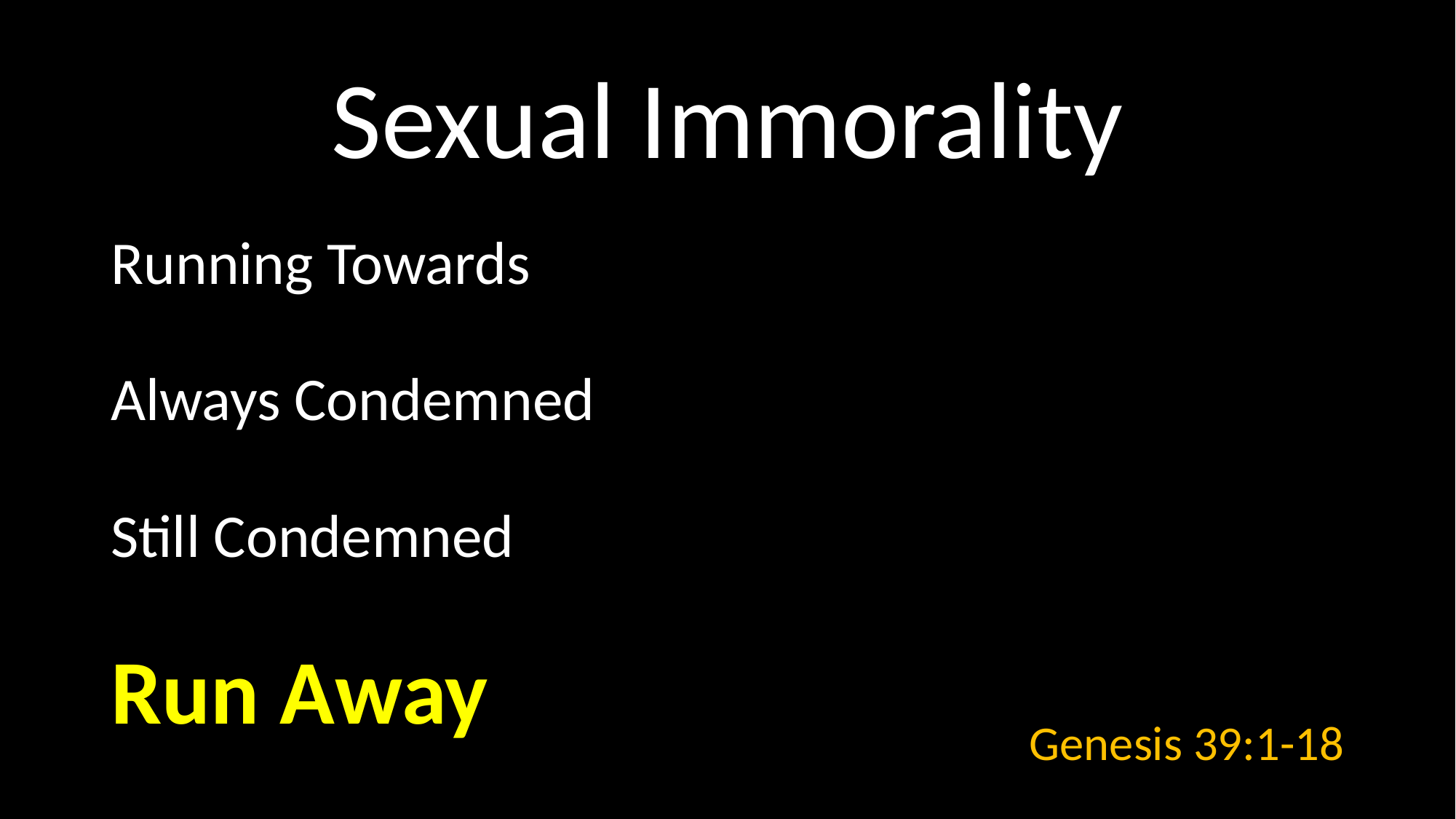

# Sexual Immorality
Running Towards
Always Condemned
Still Condemned
Run Away
Genesis 39:1-18